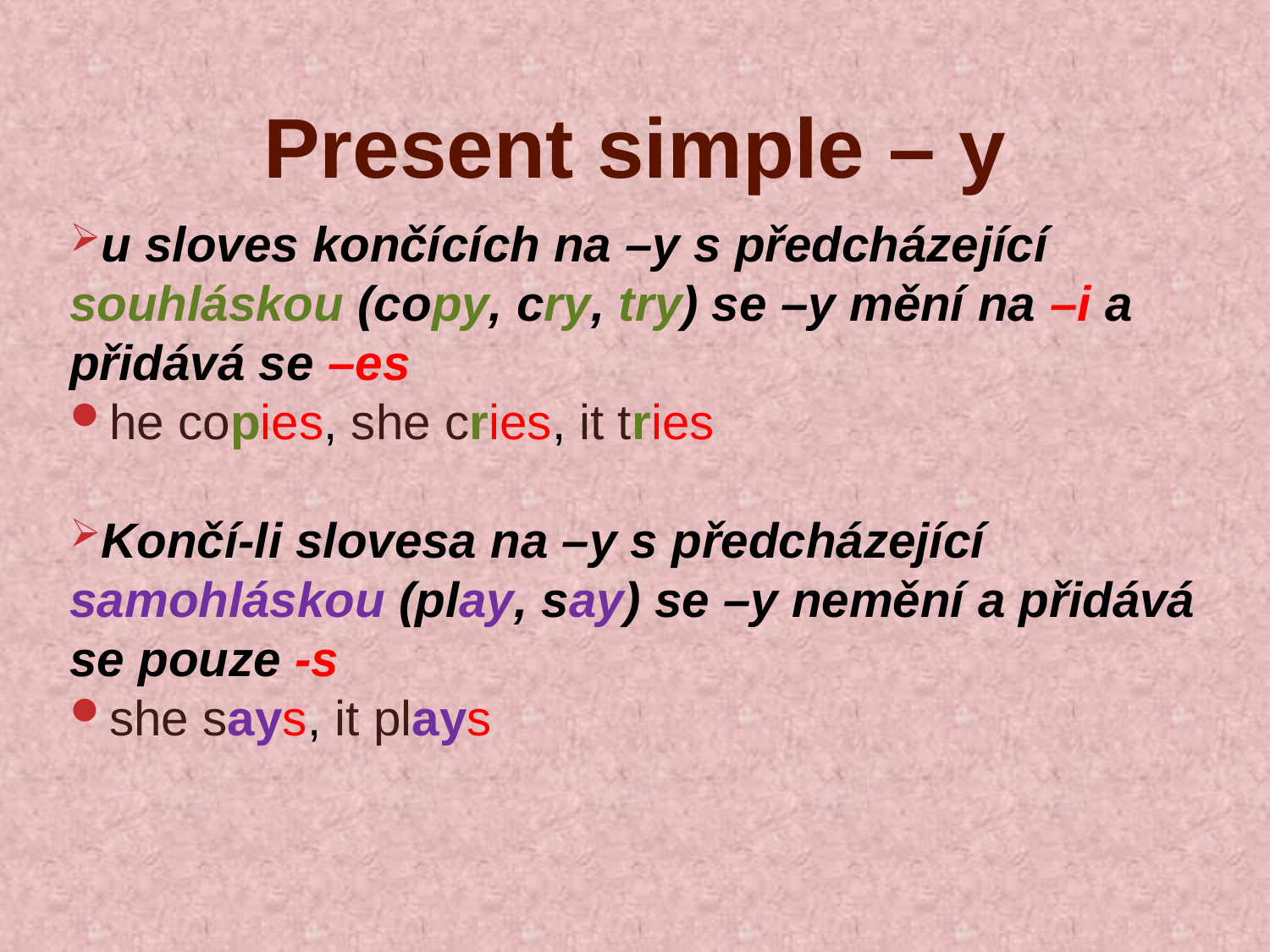

# Present simple – y
u sloves končících na –y s předcházející souhláskou (copy, cry, try) se –y mění na –i a přidává se –es
he copies, she cries, it tries

Končí-li slovesa na –y s předcházející samohláskou (play, say) se –y nemění a přidává se pouze -s
she says, it plays